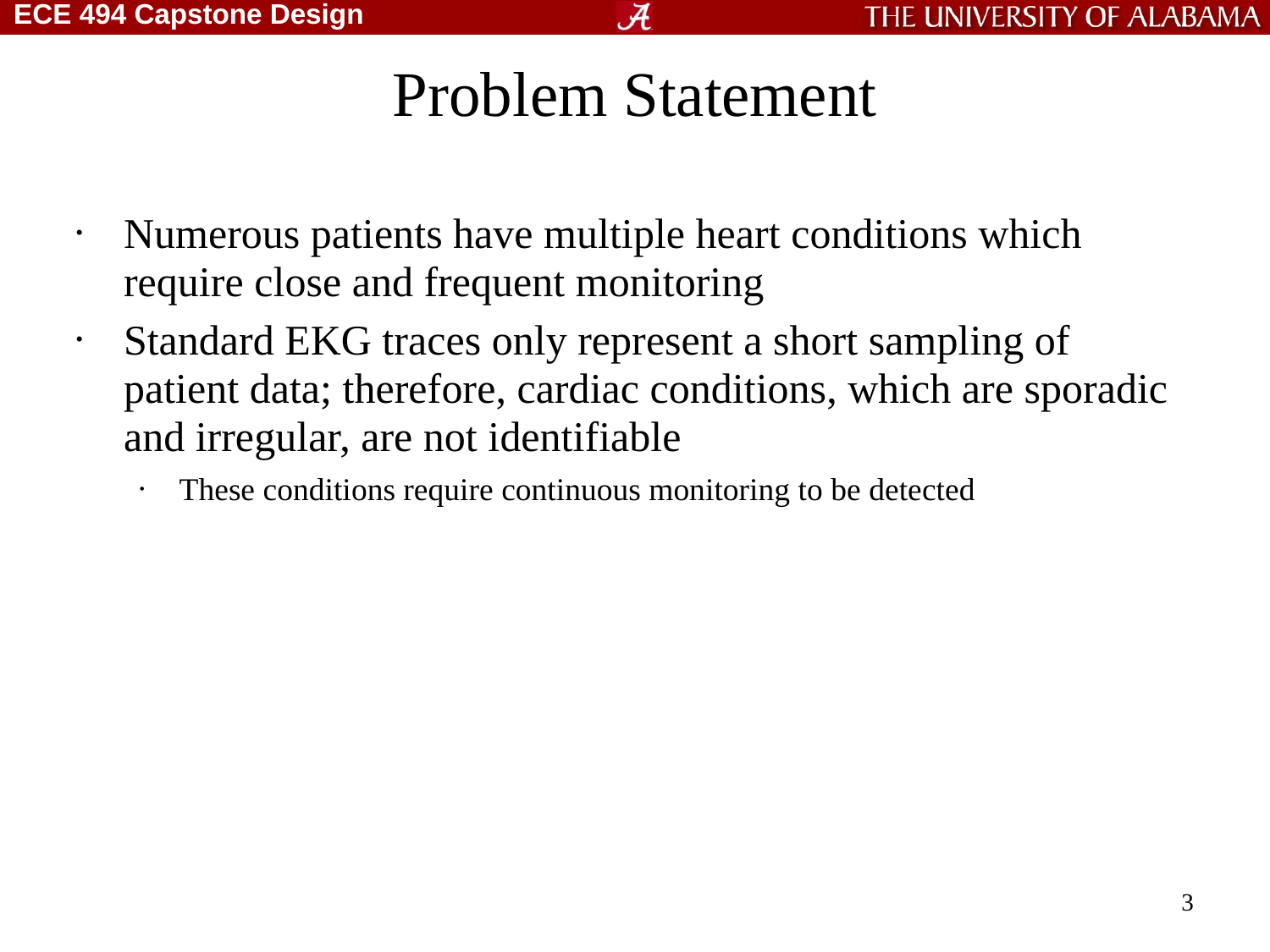

# Problem Statement place
Numerous patients have multiple heart conditions which require close and frequent monitoring
Standard EKG traces only represent a short sampling of patient data; therefore, cardiac conditions, which are sporadic and irregular, are not identifiable
These conditions require continuous monitoring to be detected

3